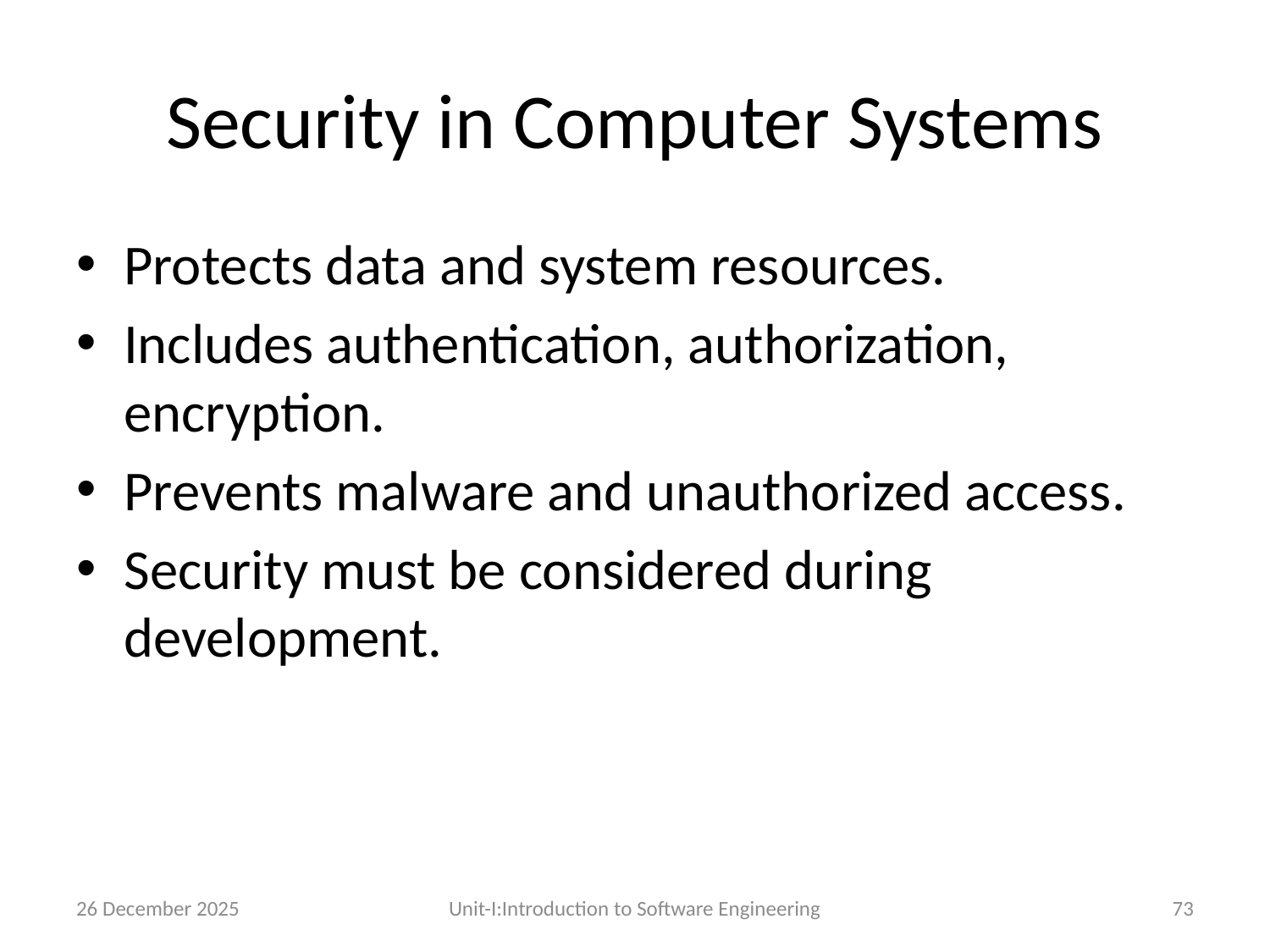

# Security in Computer Systems
Protects data and system resources.
Includes authentication, authorization, encryption.
Prevents malware and unauthorized access.
Security must be considered during development.
26 December 2025
Unit-I:Introduction to Software Engineering
73